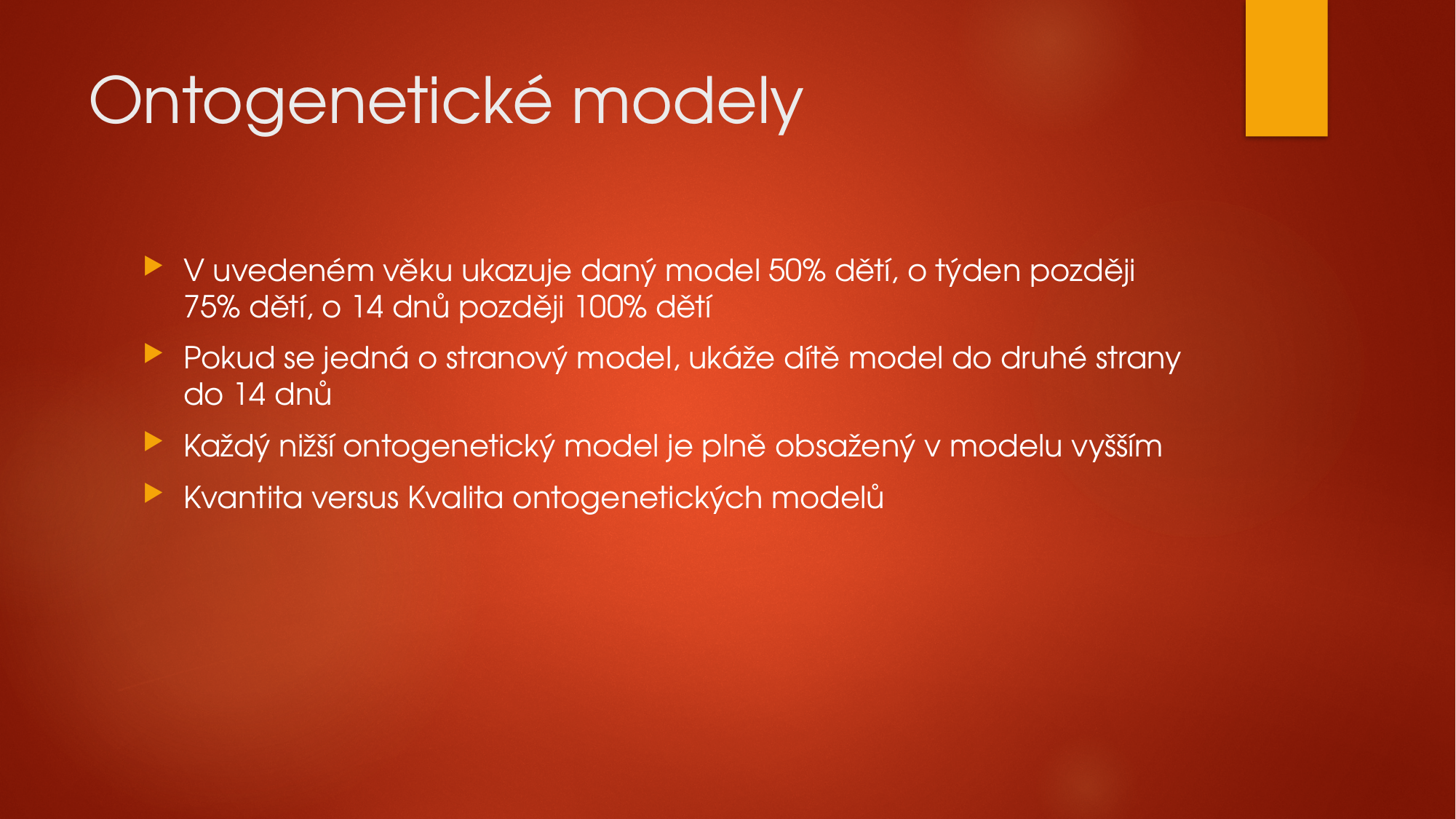

# Ontogenetické modely
V uvedeném věku ukazuje daný model 50% dětí, o týden později 75% dětí, o 14 dnů později 100% dětí
Pokud se jedná o stranový model, ukáže dítě model do druhé strany do 14 dnů
Každý nižší ontogenetický model je plně obsažený v modelu vyšším
Kvantita versus Kvalita ontogenetických modelů